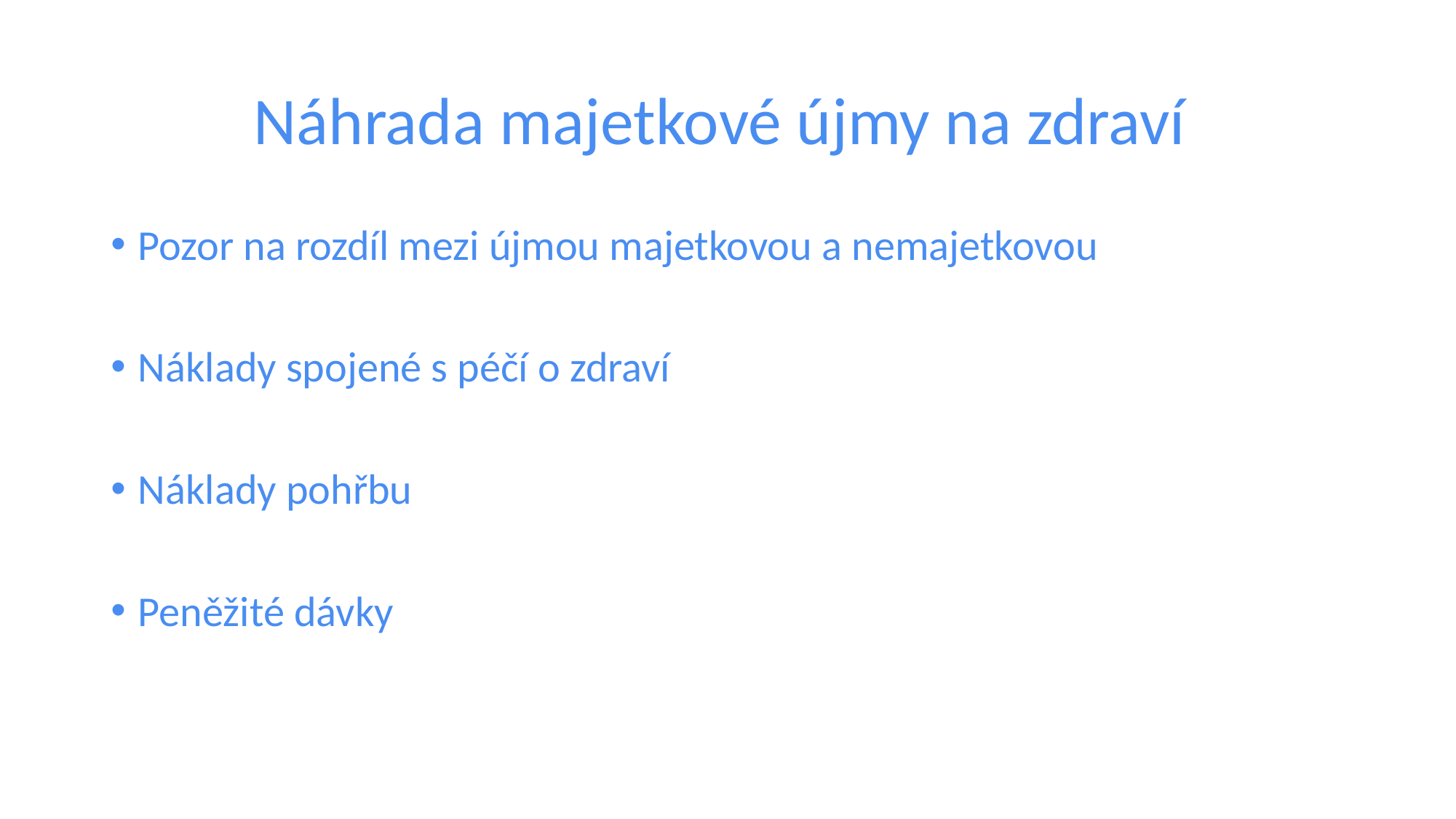

# Náhrada majetkové újmy na zdraví
Pozor na rozdíl mezi újmou majetkovou a nemajetkovou

Náklady spojené s péčí o zdraví

Náklady pohřbu

Peněžité dávky